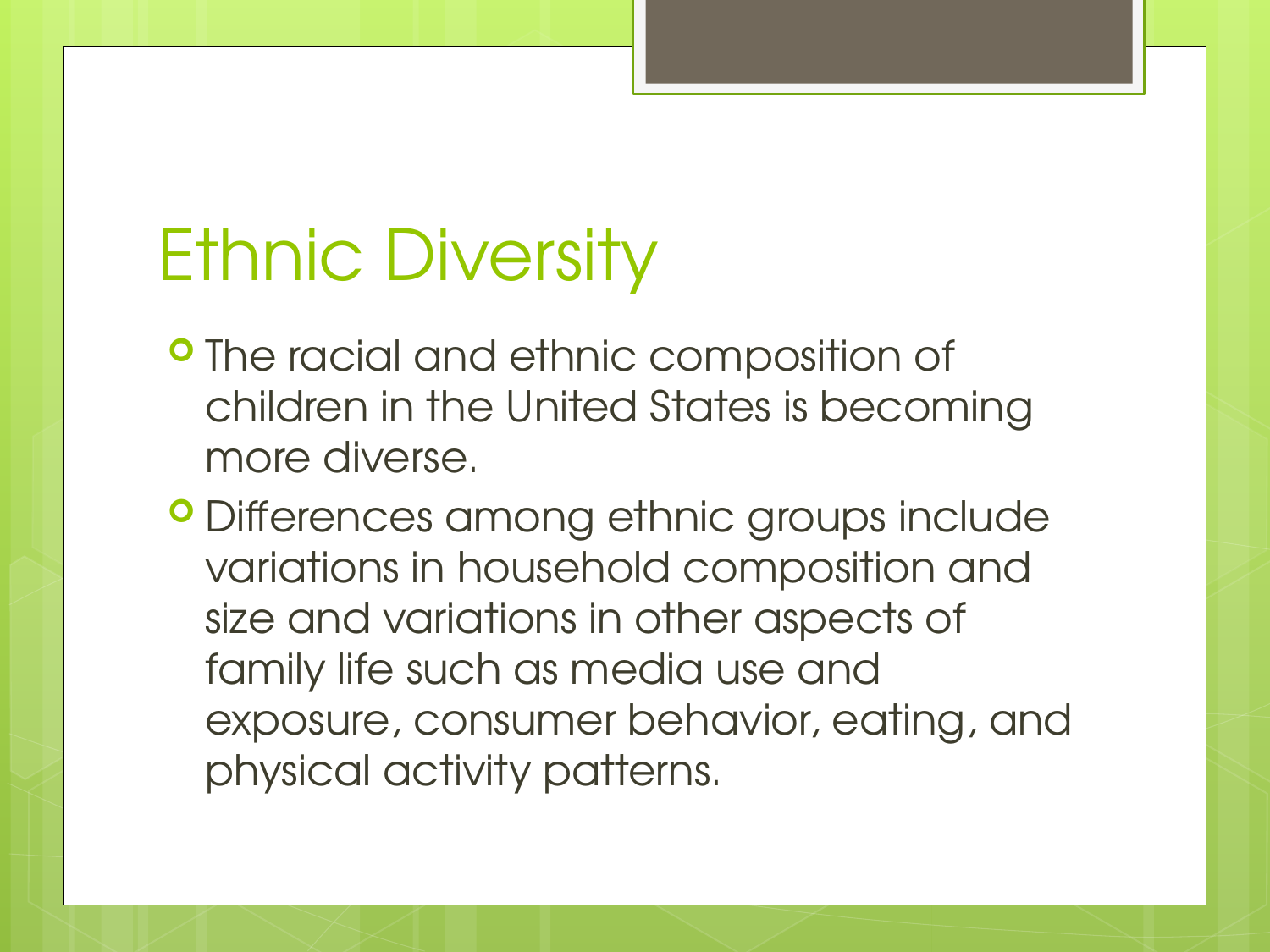

# Ethnic Diversity
The racial and ethnic composition of children in the United States is becoming more diverse.
Differences among ethnic groups include variations in household composition and size and variations in other aspects of family life such as media use and exposure, consumer behavior, eating, and physical activity patterns.